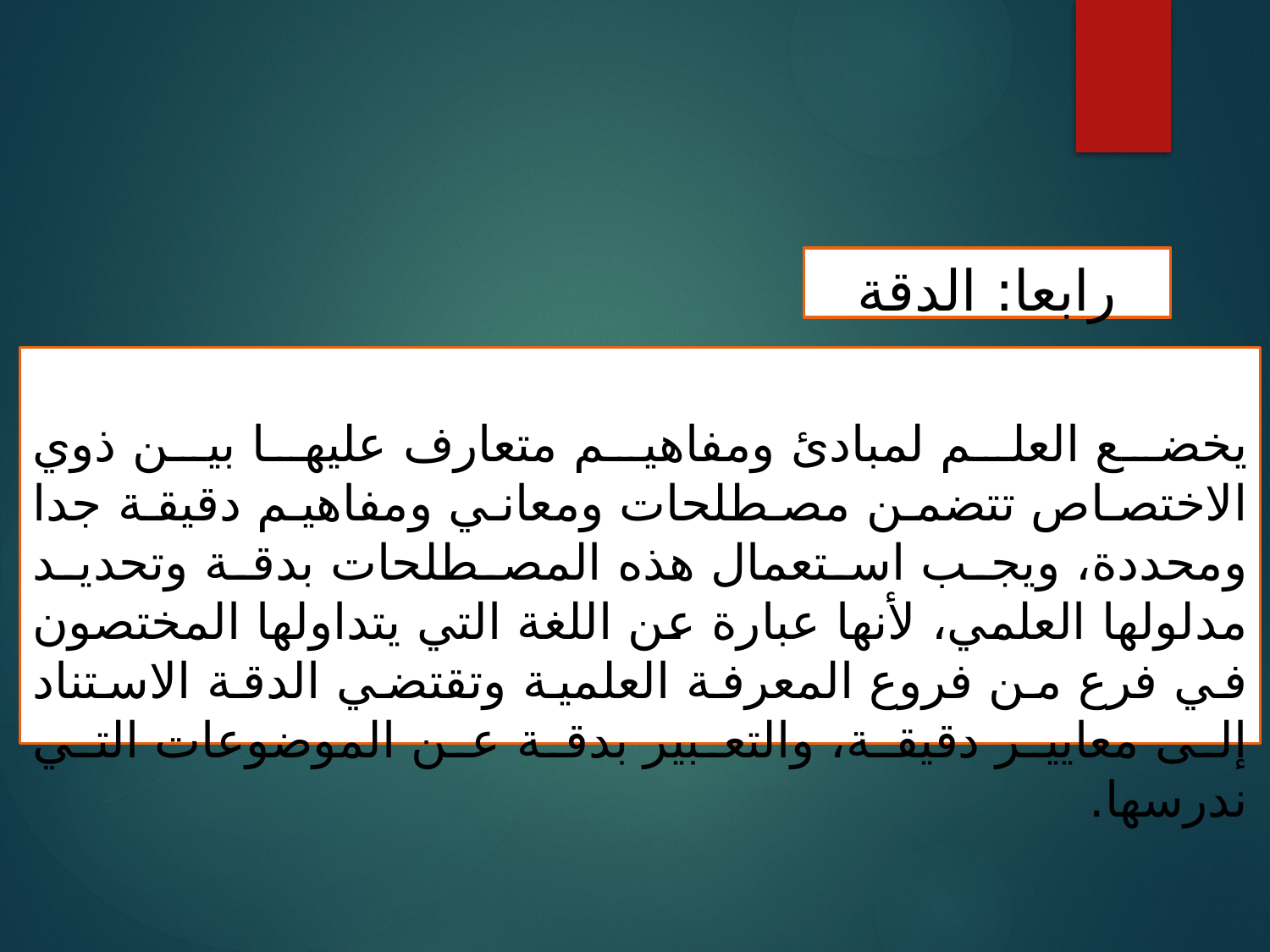

رابعا: الدقة

يخضع العلم لمبادئ ومفاهيم متعارف عليها بين ذوي الاختصاص تتضمن مصطلحات ومعاني ومفاهيم دقيقة جدا ومحددة، ويجب استعمال هذه المصطلحات بدقة وتحديد مدلولها العلمي، لأنها عبارة عن اللغة التي يتداولها المختصون في فرع من فروع المعرفة العلمية وتقتضي الدقة الاستناد إلى معايير دقيقة، والتعبير بدقة عن الموضوعات التي ندرسها.